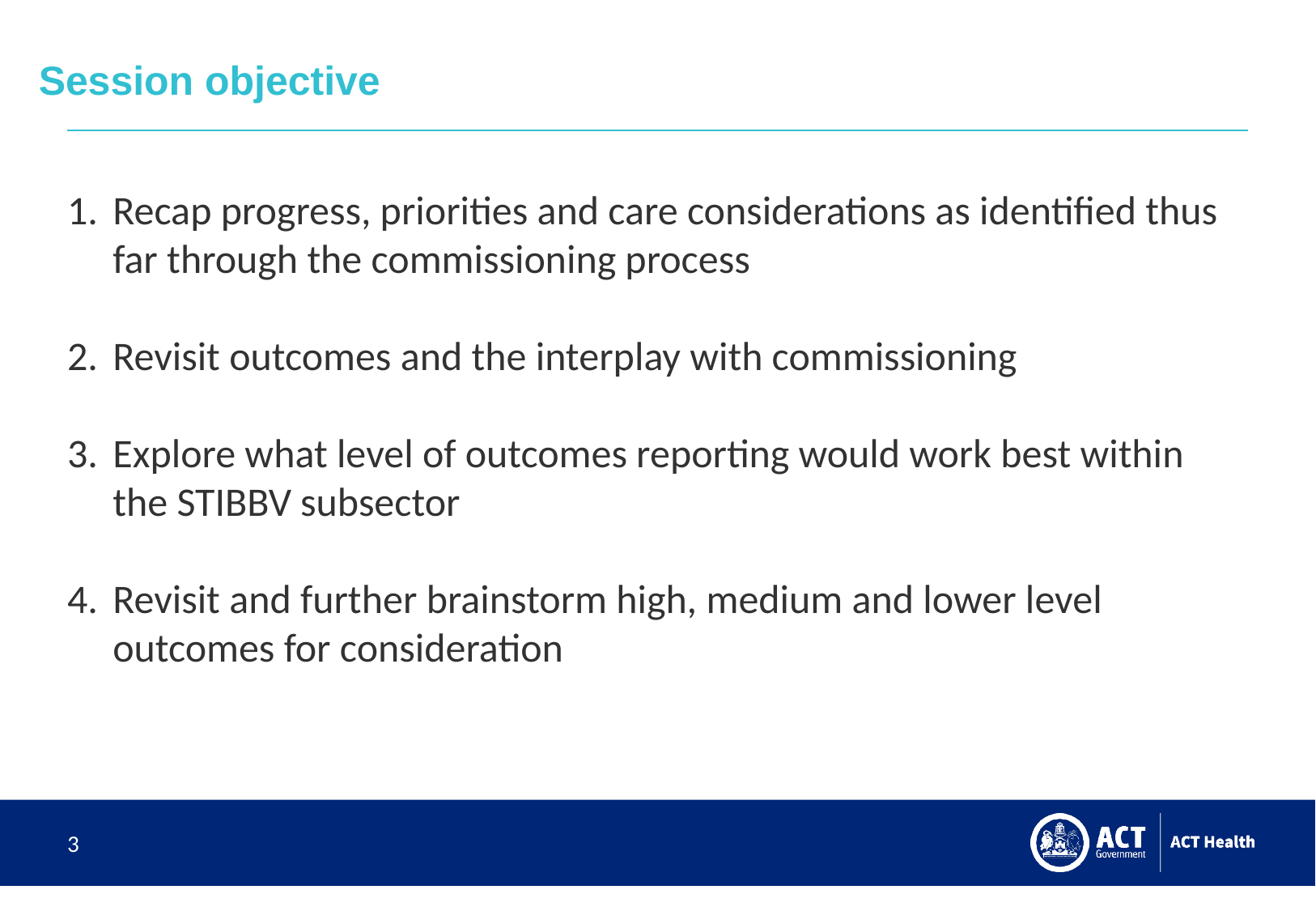

# Session objective
Recap progress, priorities and care considerations as identified thus far through the commissioning process

Revisit outcomes and the interplay with commissioning

Explore what level of outcomes reporting would work best within the STIBBV subsector

Revisit and further brainstorm high, medium and lower level outcomes for consideration
3